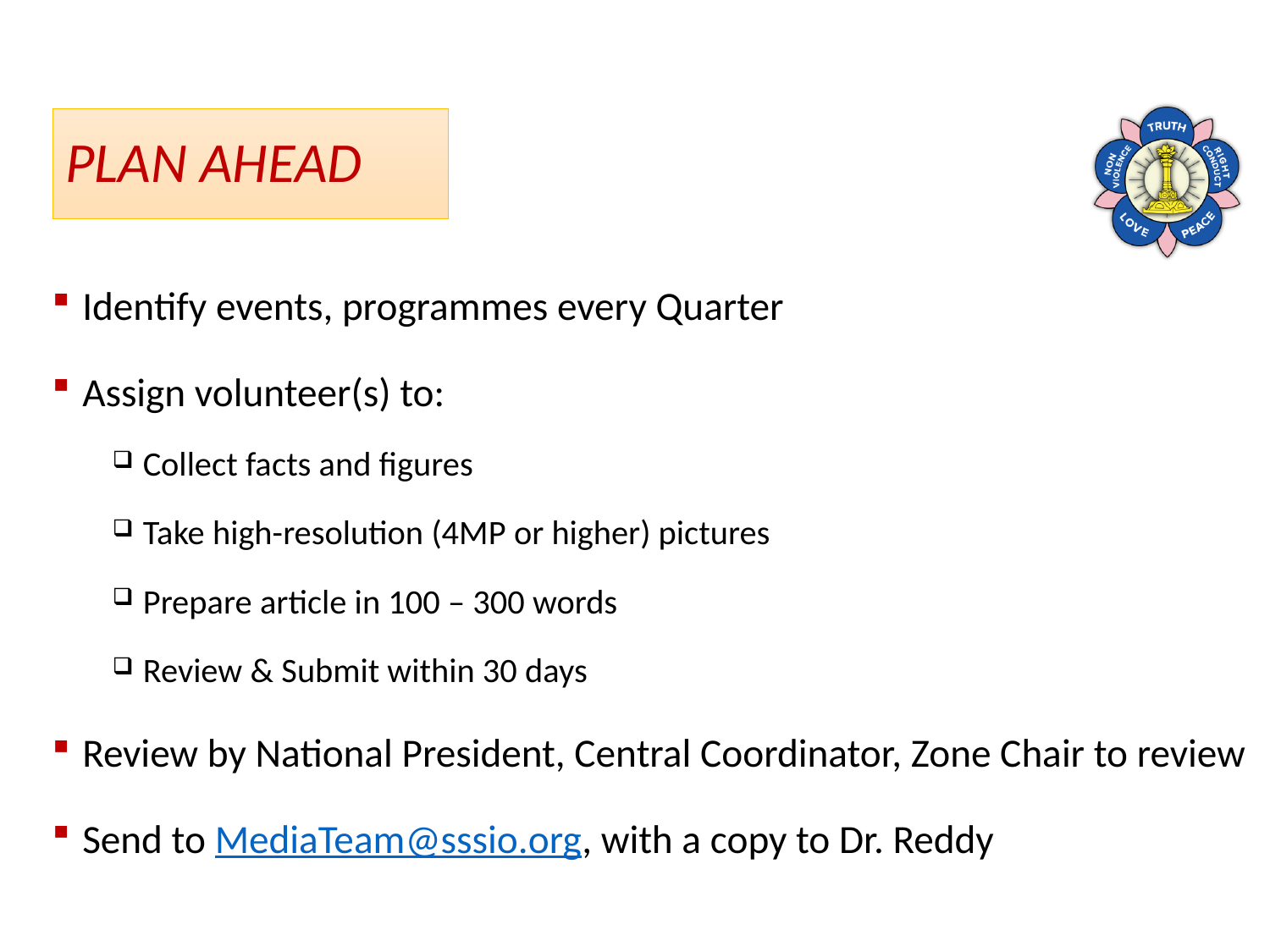

# PLAN AHEAD
Identify events, programmes every Quarter
Assign volunteer(s) to:
Collect facts and figures
Take high-resolution (4MP or higher) pictures
Prepare article in 100 – 300 words
Review & Submit within 30 days
Review by National President, Central Coordinator, Zone Chair to review
Send to MediaTeam@sssio.org, with a copy to Dr. Reddy